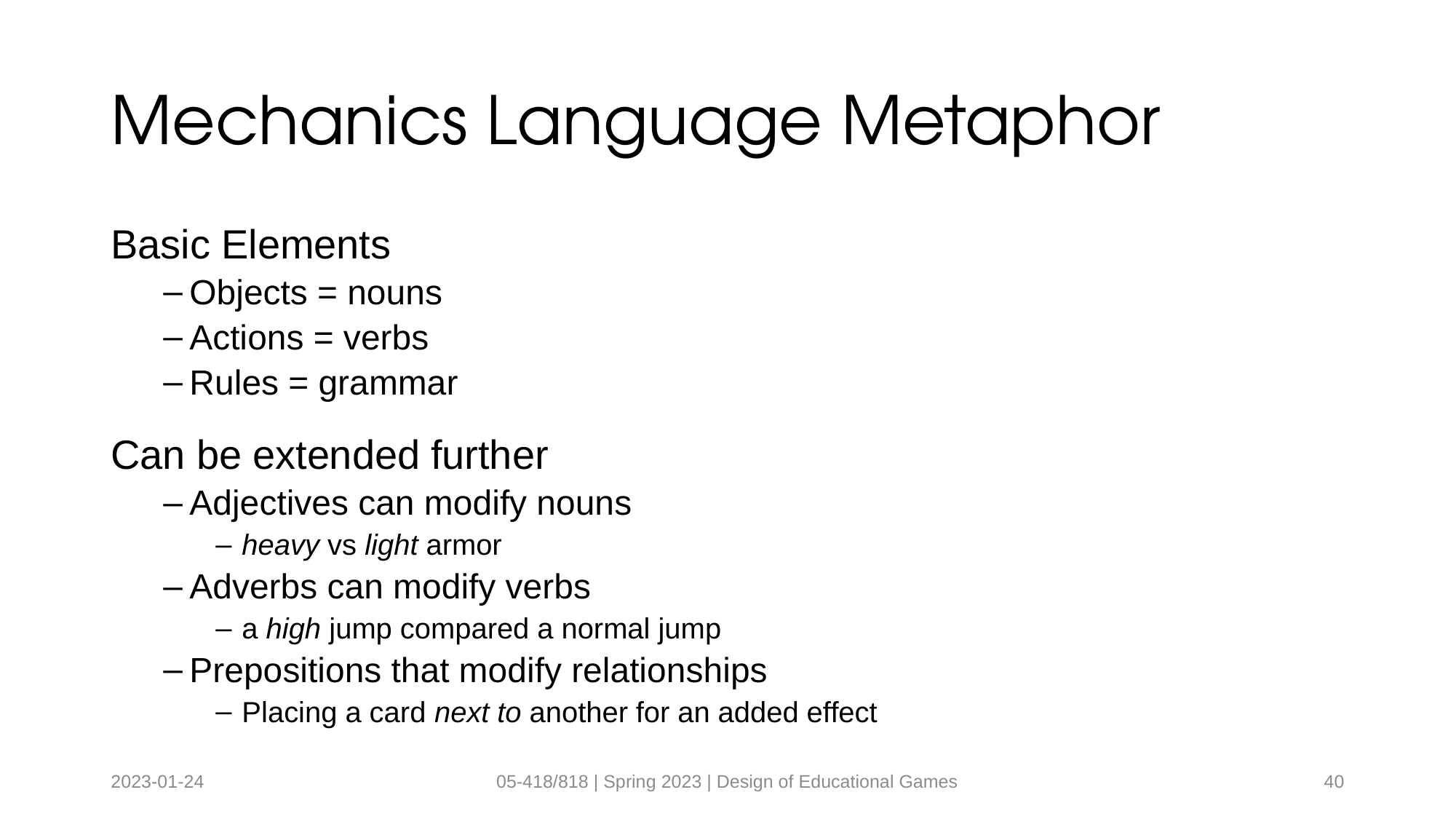

# Mechanics Language Metaphor
Basic Elements
Objects = nouns
Actions = verbs
Rules = grammar
Can be extended further
Adjectives can modify nouns
heavy vs light armor
Adverbs can modify verbs
a high jump compared a normal jump
Prepositions that modify relationships
Placing a card next to another for an added effect

2023-01-24
05-418/818 | Spring 2023 | Design of Educational Games
40